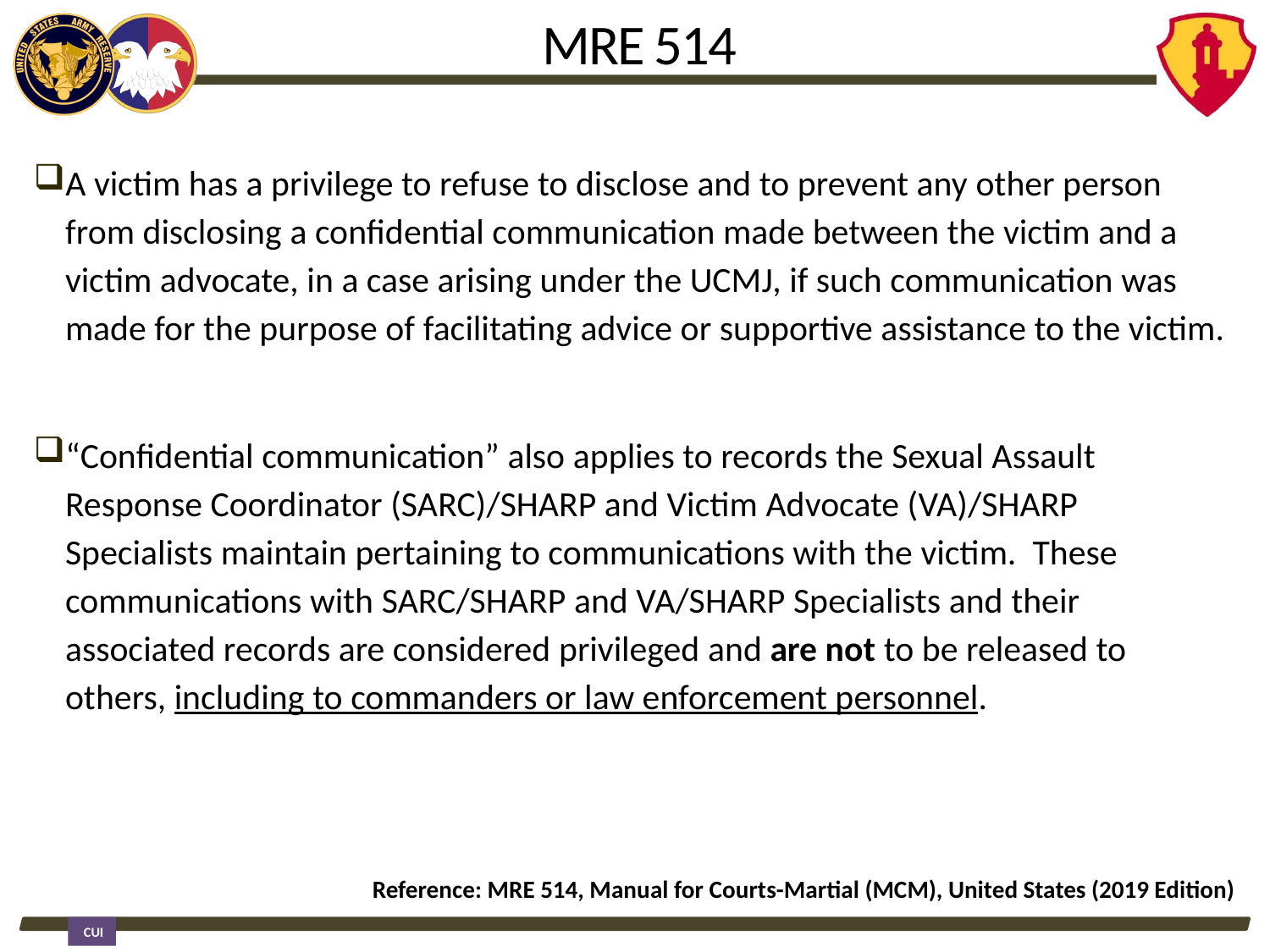

MRE 514
A victim has a privilege to refuse to disclose and to prevent any other person from disclosing a confidential communication made between the victim and a victim advocate, in a case arising under the UCMJ, if such communication was made for the purpose of facilitating advice or supportive assistance to the victim.

“Confidential communication” also applies to records the Sexual Assault Response Coordinator (SARC)/SHARP and Victim Advocate (VA)/SHARP Specialists maintain pertaining to communications with the victim.  These communications with SARC/SHARP and VA/SHARP Specialists and their associated records are considered privileged and are not to be released to others, including to commanders or law enforcement personnel.

Reference: MRE 514, Manual for Courts-Martial (MCM), United States (2019 Edition)